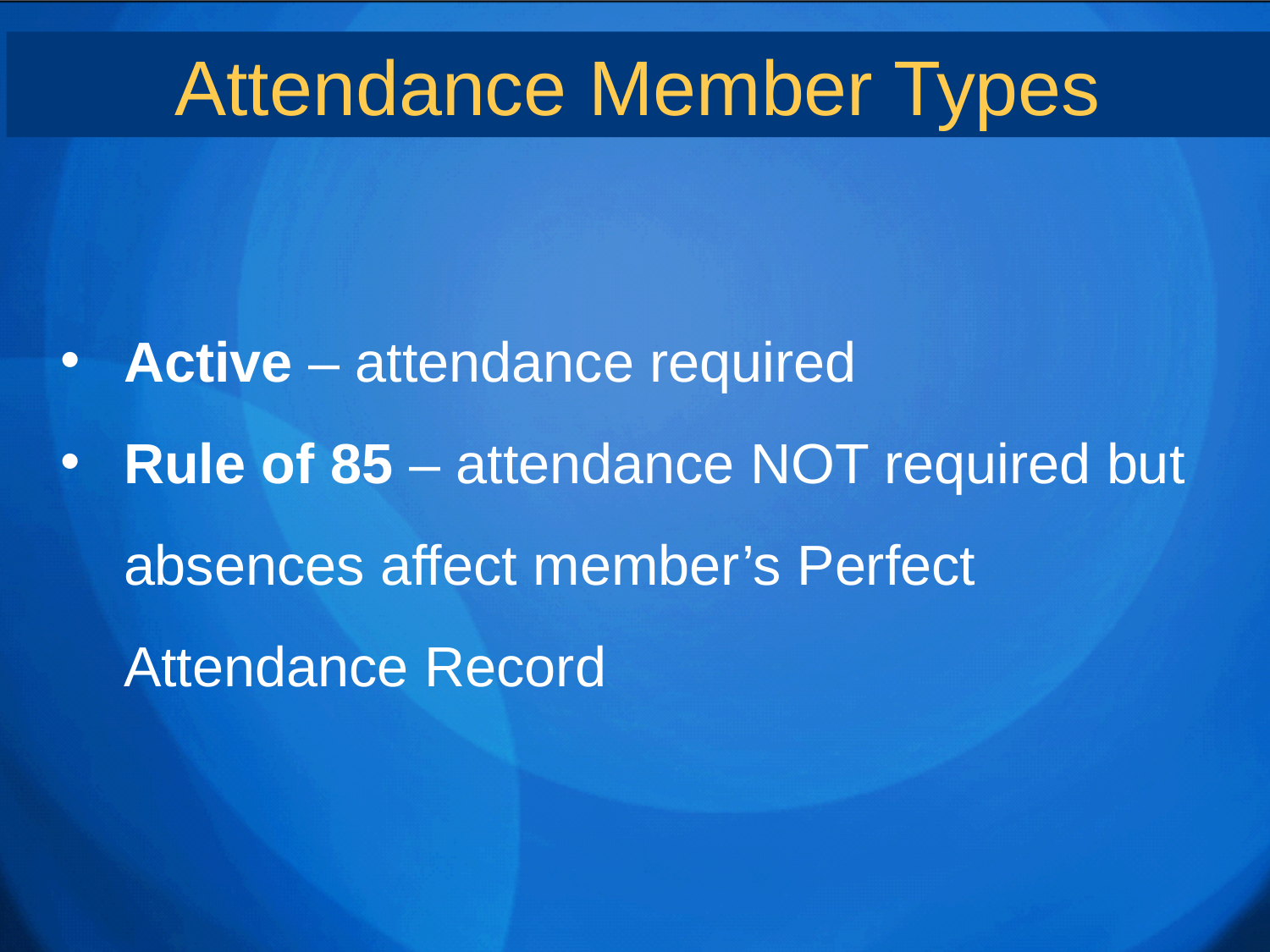

Attendance Member Types
Active – attendance required
Rule of 85 – attendance NOT required but absences affect member’s Perfect Attendance Record